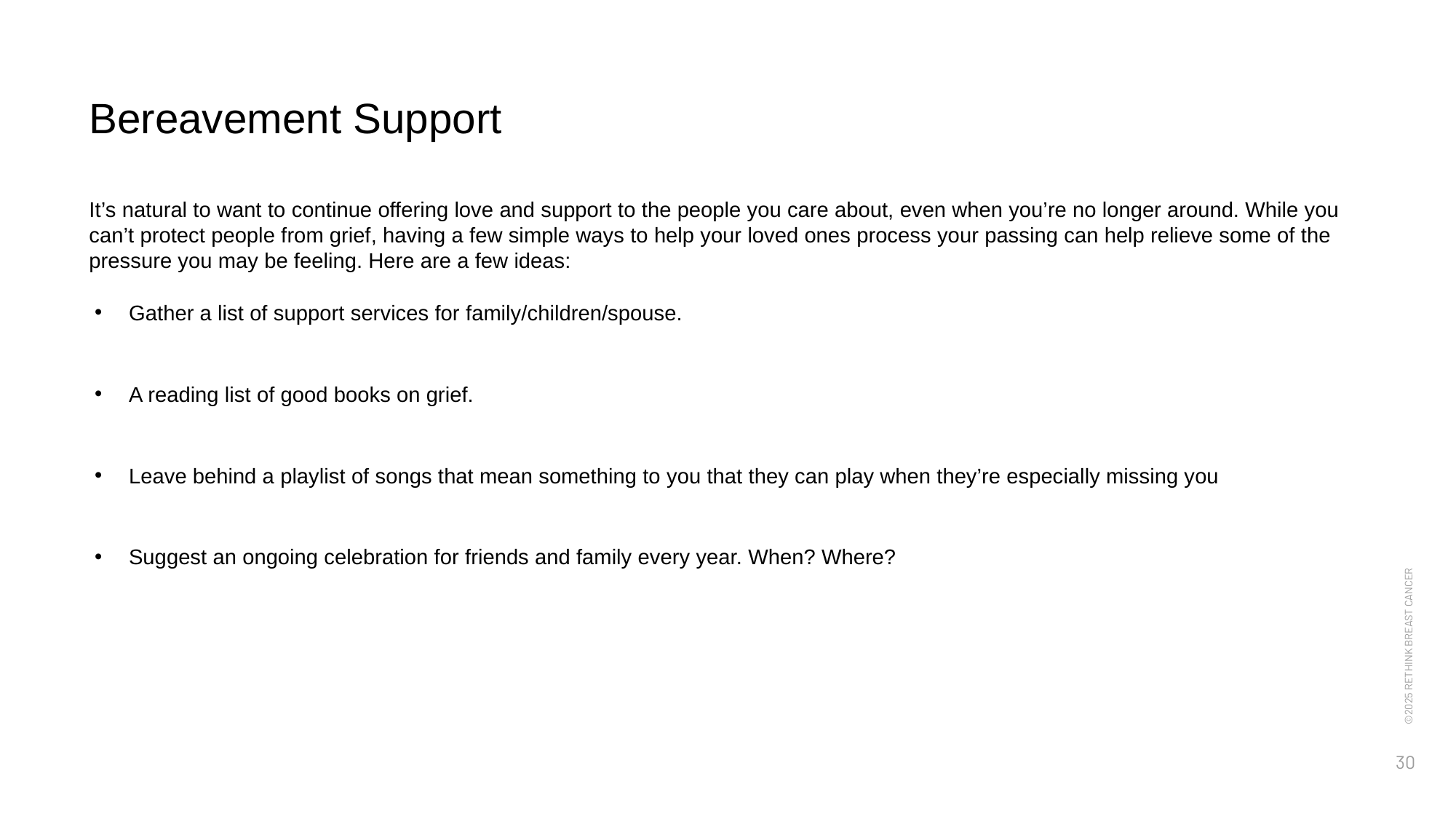

Bereavement Support
It’s natural to want to continue offering love and support to the people you care about, even when you’re no longer around. While you can’t protect people from grief, having a few simple ways to help your loved ones process your passing can help relieve some of the pressure you may be feeling. Here are a few ideas:
Gather a list of support services for family/children/spouse.

A reading list of good books on grief.

Leave behind a playlist of songs that mean something to you that they can play when they’re especially missing you

Suggest an ongoing celebration for friends and family every year. When? Where?
 ©2025 RETHINK BREAST CANCER
30